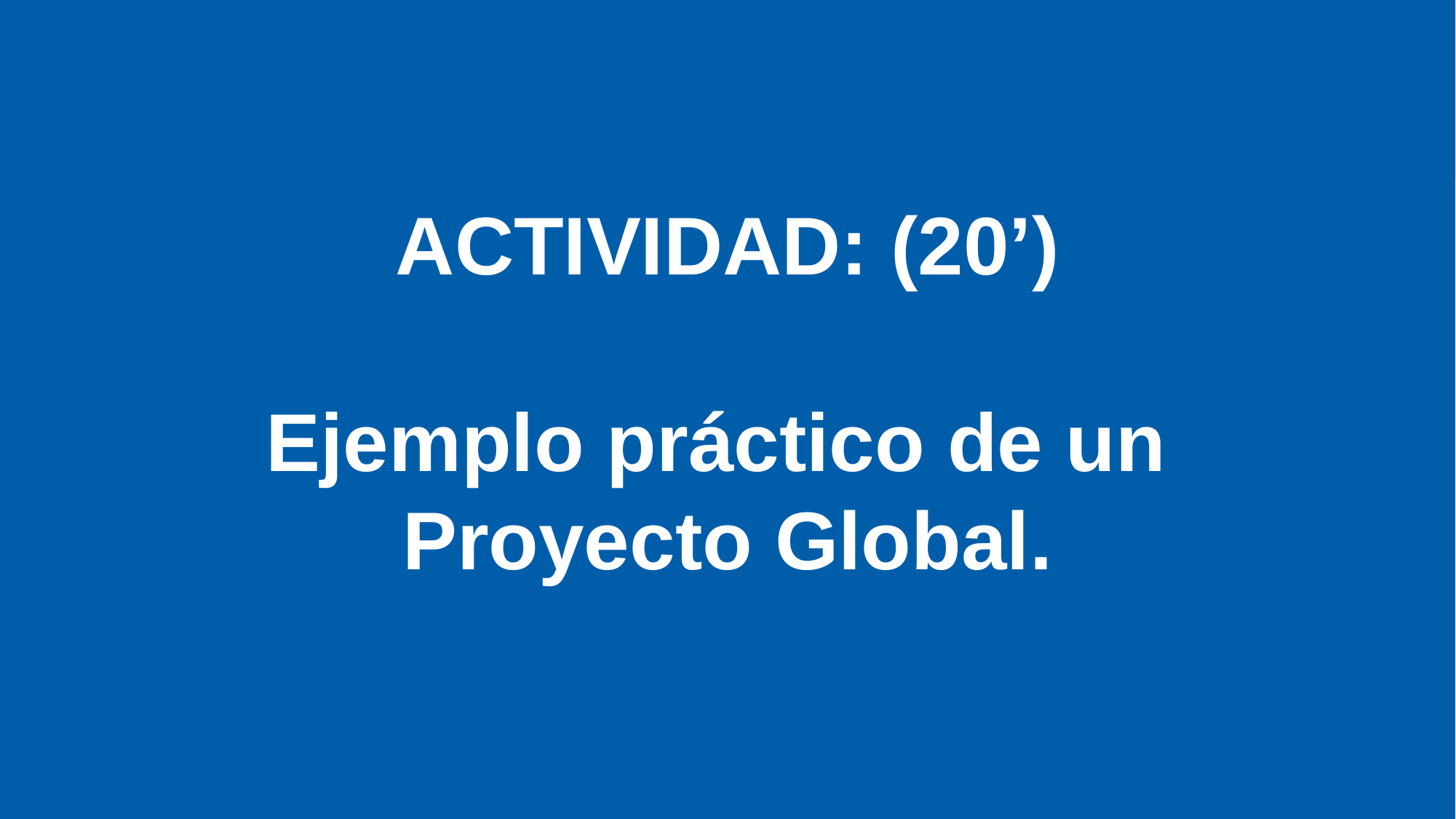

ACTIVIDAD: (20’)

Ejemplo práctico de un
Proyecto Global.